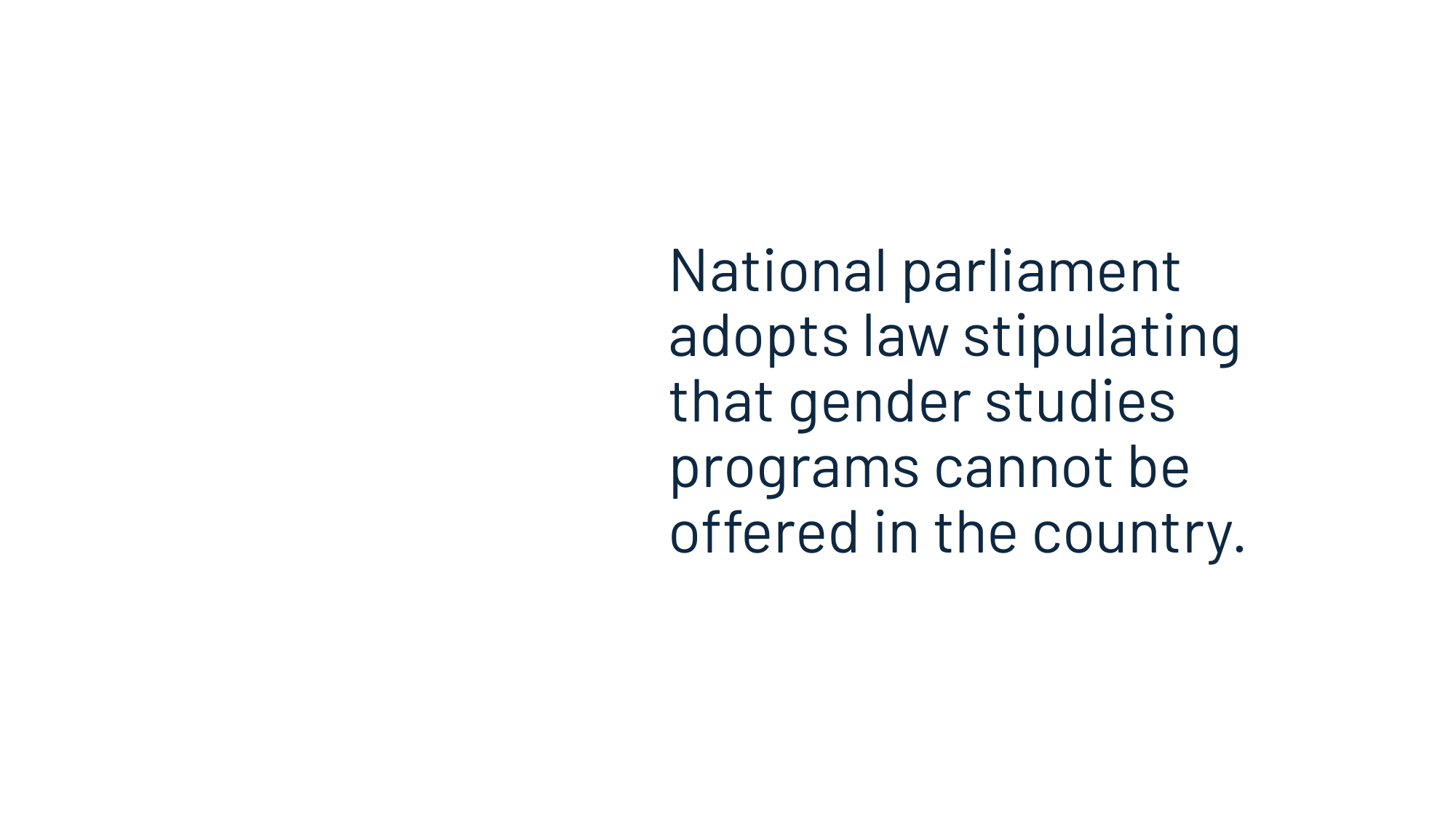

National parliament adopts law stipulating that gender studies programs cannot be offered in the country.

#